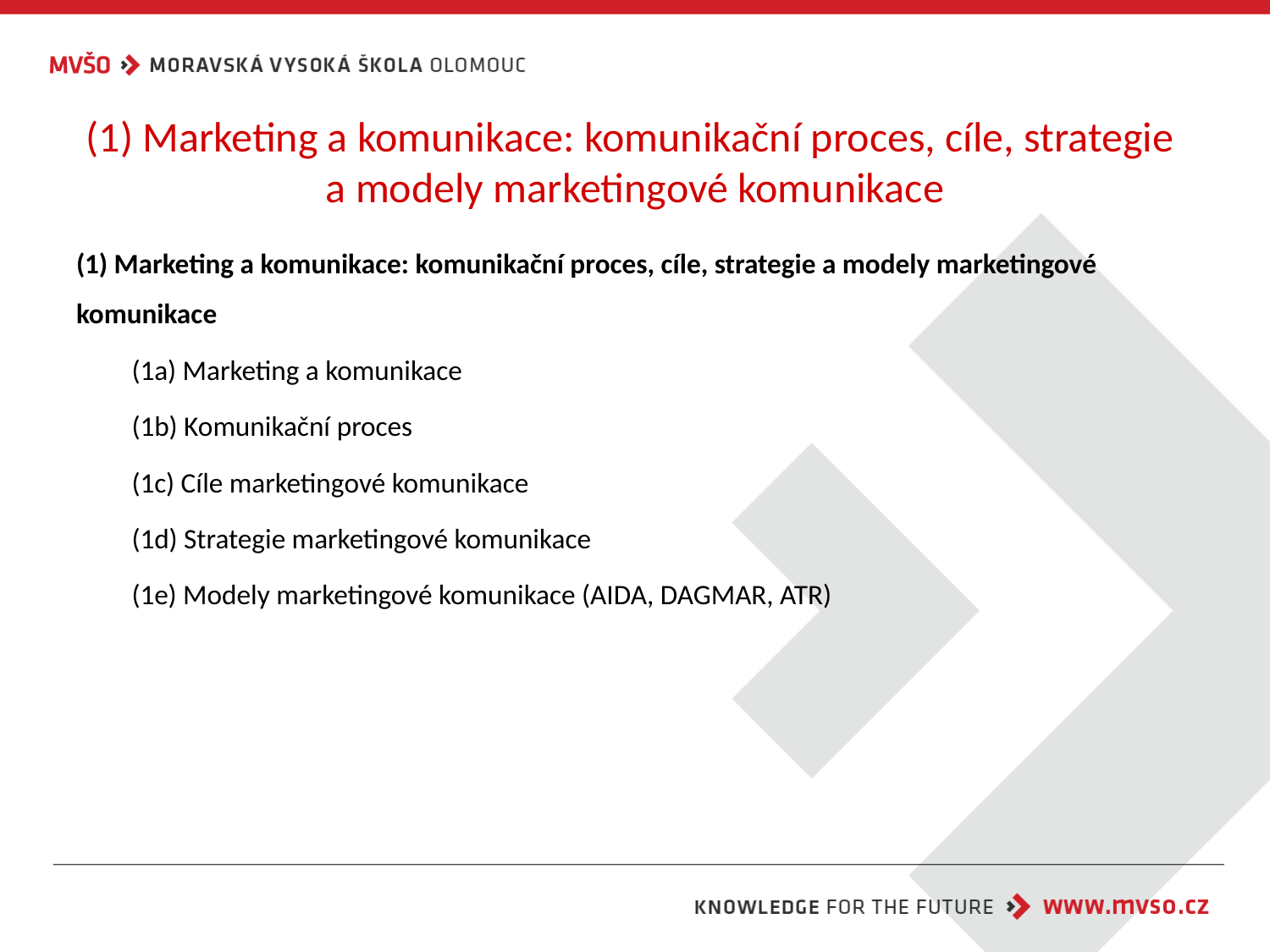

# (1) Marketing a komunikace: komunikační proces, cíle, strategie a modely marketingové komunikace
(1) Marketing a komunikace: komunikační proces, cíle, strategie a modely marketingové komunikace
(1a) Marketing a komunikace
(1b) Komunikační proces
(1c) Cíle marketingové komunikace
(1d) Strategie marketingové komunikace
(1e) Modely marketingové komunikace (AIDA, DAGMAR, ATR)